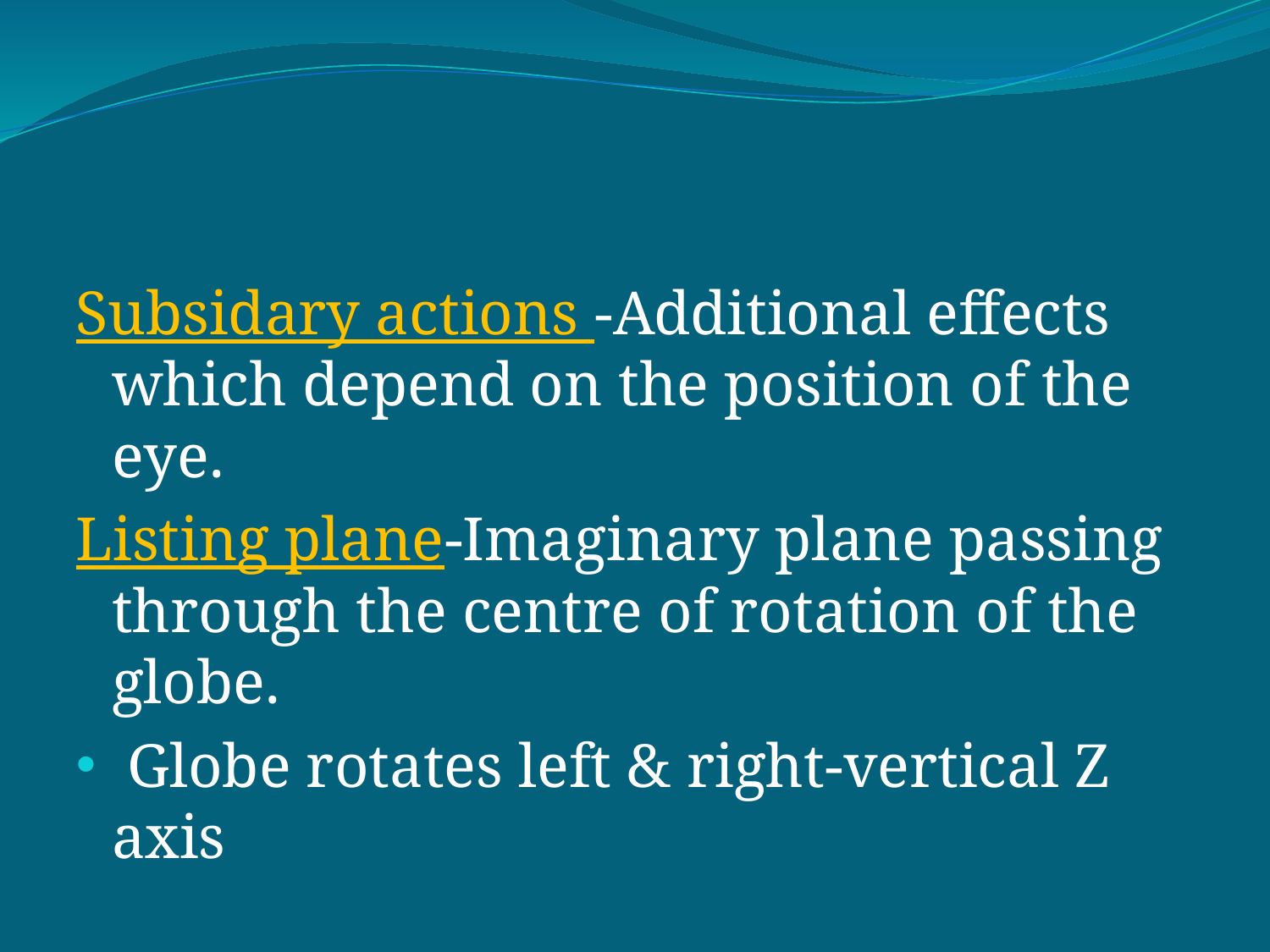

#
Subsidary actions -Additional effects which depend on the position of the eye.
Listing plane-Imaginary plane passing through the centre of rotation of the globe.
 Globe rotates left & right-vertical Z axis